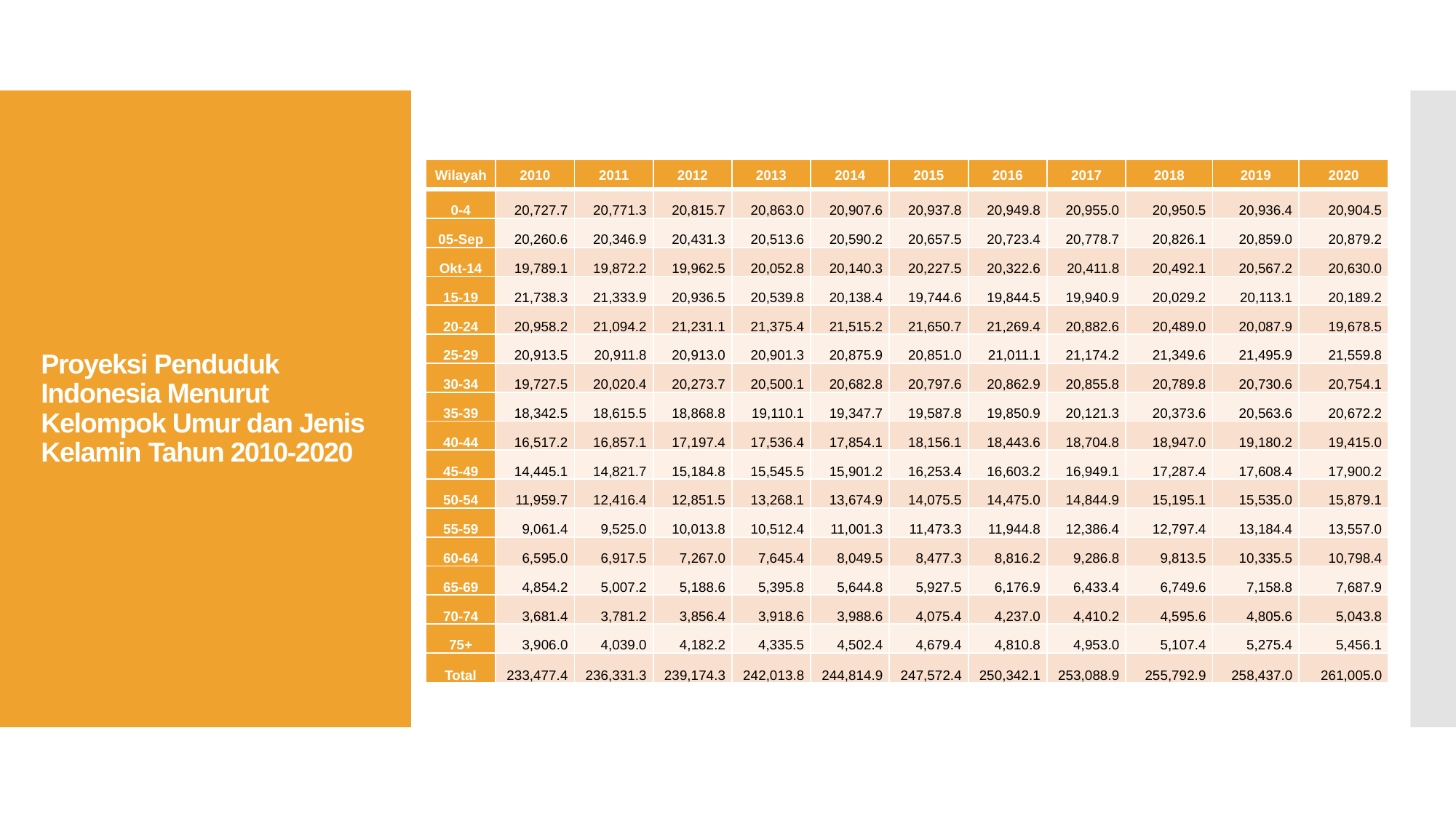

# Proyeksi Penduduk Indonesia Menurut Kelompok Umur dan Jenis Kelamin Tahun 2010-2020
| Wilayah | 2010 | 2011 | 2012 | 2013 | 2014 | 2015 | 2016 | 2017 | 2018 | 2019 | 2020 |
| --- | --- | --- | --- | --- | --- | --- | --- | --- | --- | --- | --- |
| 0-4 | 20,727.7 | 20,771.3 | 20,815.7 | 20,863.0 | 20,907.6 | 20,937.8 | 20,949.8 | 20,955.0 | 20,950.5 | 20,936.4 | 20,904.5 |
| 05-Sep | 20,260.6 | 20,346.9 | 20,431.3 | 20,513.6 | 20,590.2 | 20,657.5 | 20,723.4 | 20,778.7 | 20,826.1 | 20,859.0 | 20,879.2 |
| Okt-14 | 19,789.1 | 19,872.2 | 19,962.5 | 20,052.8 | 20,140.3 | 20,227.5 | 20,322.6 | 20,411.8 | 20,492.1 | 20,567.2 | 20,630.0 |
| 15-19 | 21,738.3 | 21,333.9 | 20,936.5 | 20,539.8 | 20,138.4 | 19,744.6 | 19,844.5 | 19,940.9 | 20,029.2 | 20,113.1 | 20,189.2 |
| 20-24 | 20,958.2 | 21,094.2 | 21,231.1 | 21,375.4 | 21,515.2 | 21,650.7 | 21,269.4 | 20,882.6 | 20,489.0 | 20,087.9 | 19,678.5 |
| 25-29 | 20,913.5 | 20,911.8 | 20,913.0 | 20,901.3 | 20,875.9 | 20,851.0 | 21,011.1 | 21,174.2 | 21,349.6 | 21,495.9 | 21,559.8 |
| 30-34 | 19,727.5 | 20,020.4 | 20,273.7 | 20,500.1 | 20,682.8 | 20,797.6 | 20,862.9 | 20,855.8 | 20,789.8 | 20,730.6 | 20,754.1 |
| 35-39 | 18,342.5 | 18,615.5 | 18,868.8 | 19,110.1 | 19,347.7 | 19,587.8 | 19,850.9 | 20,121.3 | 20,373.6 | 20,563.6 | 20,672.2 |
| 40-44 | 16,517.2 | 16,857.1 | 17,197.4 | 17,536.4 | 17,854.1 | 18,156.1 | 18,443.6 | 18,704.8 | 18,947.0 | 19,180.2 | 19,415.0 |
| 45-49 | 14,445.1 | 14,821.7 | 15,184.8 | 15,545.5 | 15,901.2 | 16,253.4 | 16,603.2 | 16,949.1 | 17,287.4 | 17,608.4 | 17,900.2 |
| 50-54 | 11,959.7 | 12,416.4 | 12,851.5 | 13,268.1 | 13,674.9 | 14,075.5 | 14,475.0 | 14,844.9 | 15,195.1 | 15,535.0 | 15,879.1 |
| 55-59 | 9,061.4 | 9,525.0 | 10,013.8 | 10,512.4 | 11,001.3 | 11,473.3 | 11,944.8 | 12,386.4 | 12,797.4 | 13,184.4 | 13,557.0 |
| 60-64 | 6,595.0 | 6,917.5 | 7,267.0 | 7,645.4 | 8,049.5 | 8,477.3 | 8,816.2 | 9,286.8 | 9,813.5 | 10,335.5 | 10,798.4 |
| 65-69 | 4,854.2 | 5,007.2 | 5,188.6 | 5,395.8 | 5,644.8 | 5,927.5 | 6,176.9 | 6,433.4 | 6,749.6 | 7,158.8 | 7,687.9 |
| 70-74 | 3,681.4 | 3,781.2 | 3,856.4 | 3,918.6 | 3,988.6 | 4,075.4 | 4,237.0 | 4,410.2 | 4,595.6 | 4,805.6 | 5,043.8 |
| 75+ | 3,906.0 | 4,039.0 | 4,182.2 | 4,335.5 | 4,502.4 | 4,679.4 | 4,810.8 | 4,953.0 | 5,107.4 | 5,275.4 | 5,456.1 |
| Total | 233,477.4 | 236,331.3 | 239,174.3 | 242,013.8 | 244,814.9 | 247,572.4 | 250,342.1 | 253,088.9 | 255,792.9 | 258,437.0 | 261,005.0 |